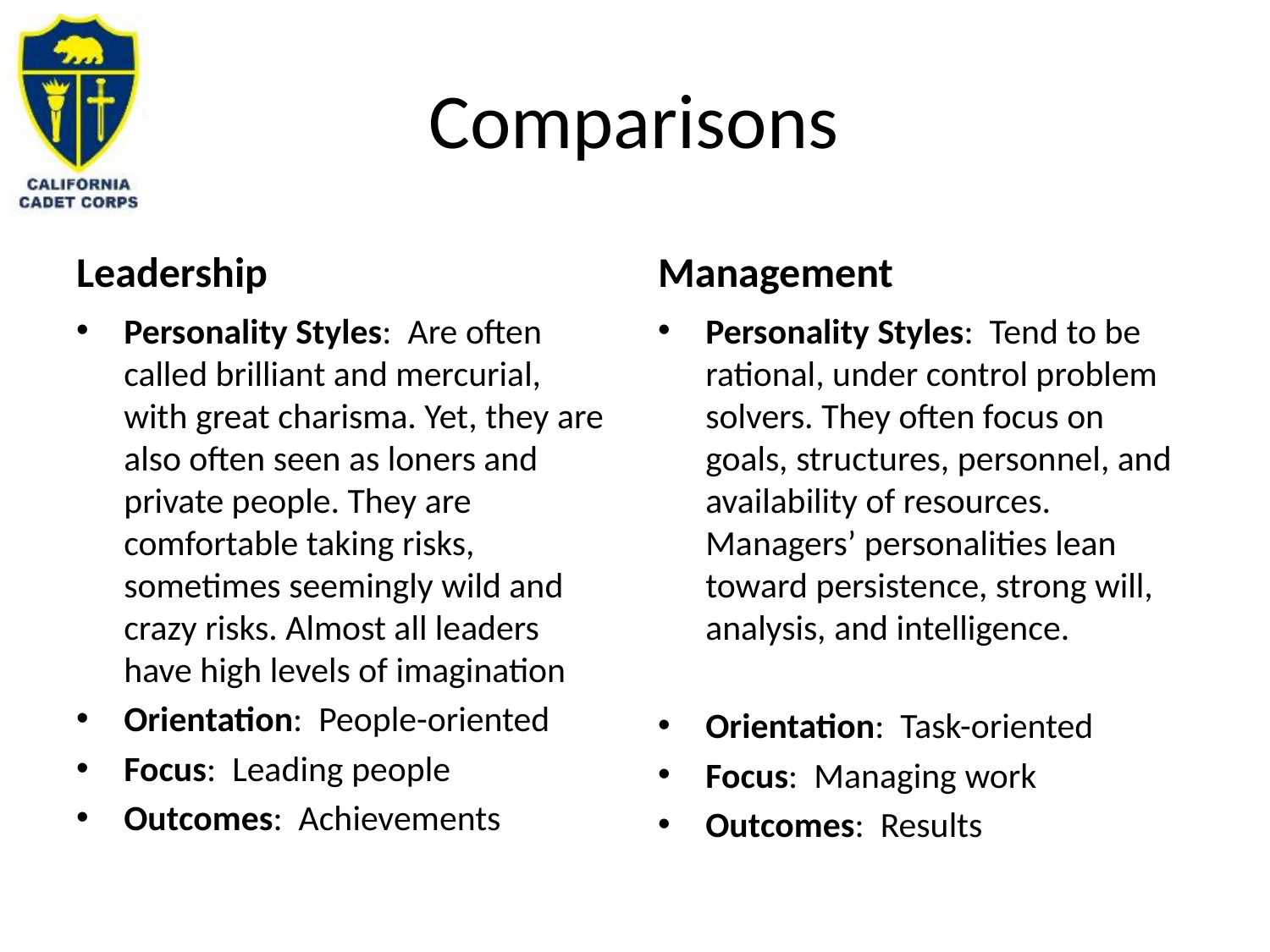

# Comparisons
Leadership
Management
Personality Styles:  Tend to be rational, under control problem solvers. They often focus on goals, structures, personnel, and availability of resources. Managers’ personalities lean toward persistence, strong will, analysis, and intelligence.

Orientation:  Task-oriented
Focus:  Managing work
Outcomes:  Results
Personality Styles:  Are often called brilliant and mercurial, with great charisma. Yet, they are also often seen as loners and private people. They are comfortable taking risks, sometimes seemingly wild and crazy risks. Almost all leaders have high levels of imagination
Orientation:  People-oriented
Focus:  Leading people
Outcomes:  Achievements